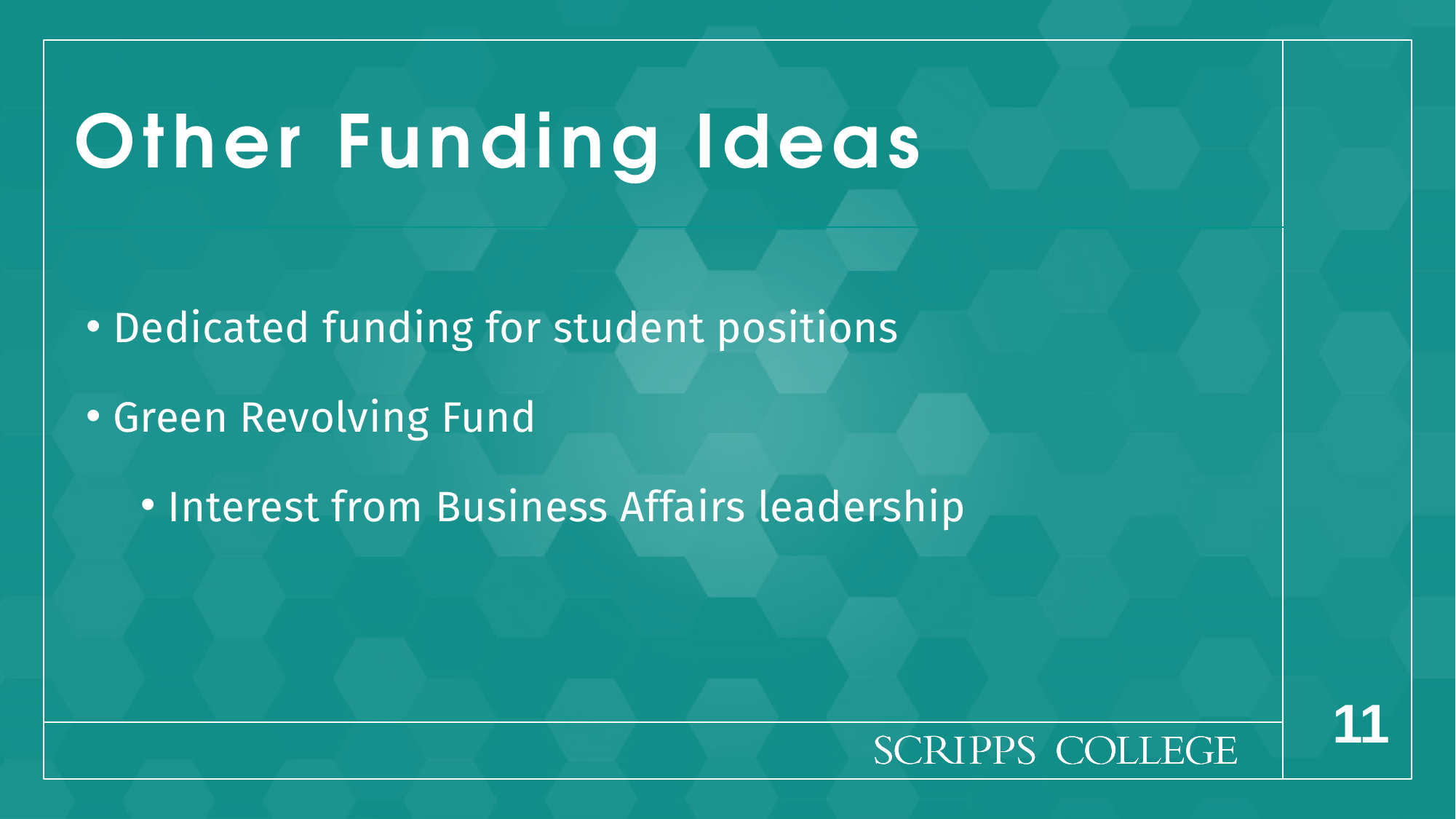

# Other Funding Ideas

Dedicated funding for student positions
Green Revolving Fund
Interest from Business Affairs leadership

11